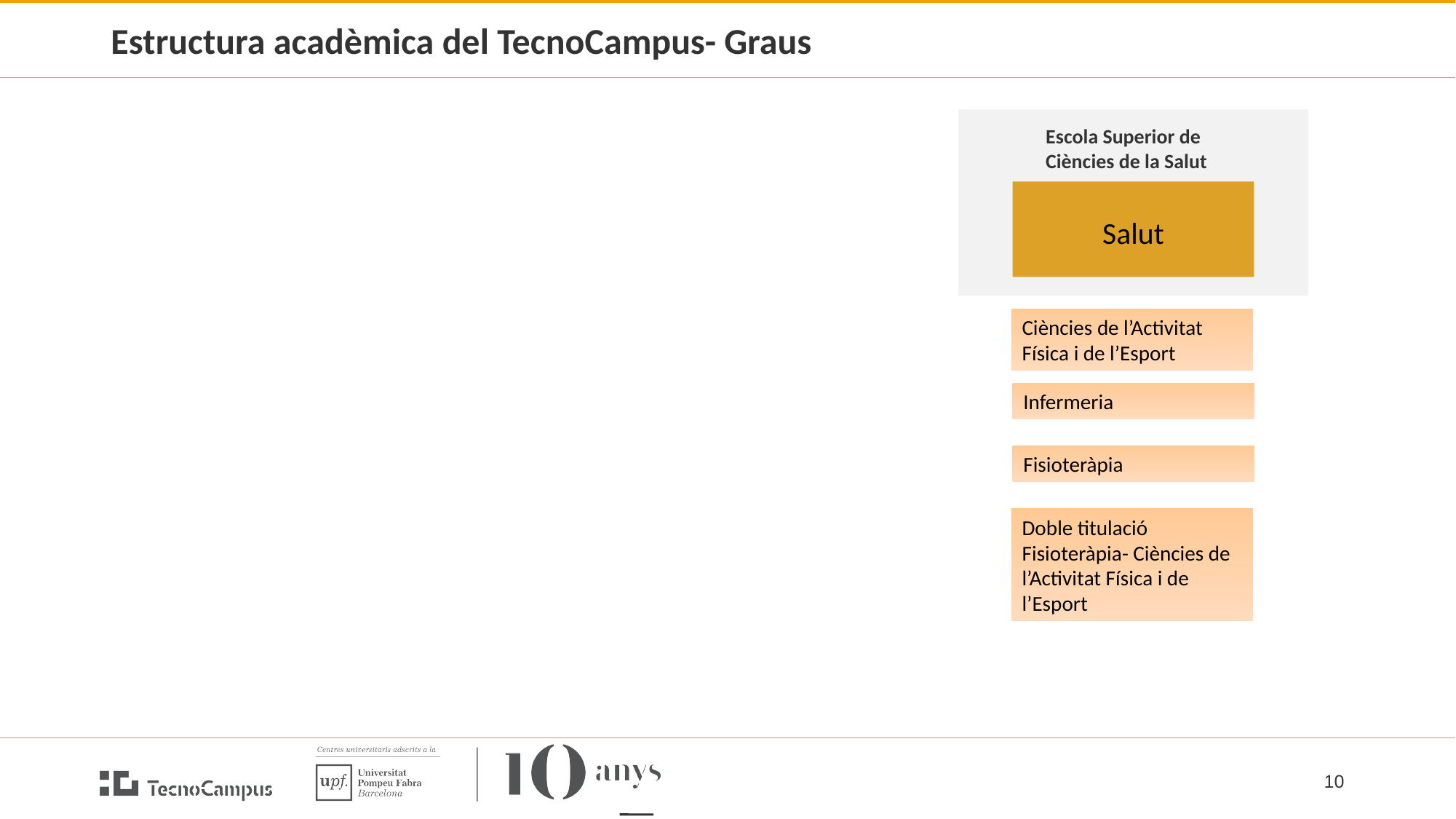

# Estructura acadèmica del TecnoCampus- Graus

Escola Superior de Ciències de la Salut

Salut
Ciències de l’Activitat Física i de l’Esport
Infermeria
Fisioteràpia
Doble titulació Fisioteràpia- Ciències de l’Activitat Física i de l’Esport
10
Mitjans audiovisuals